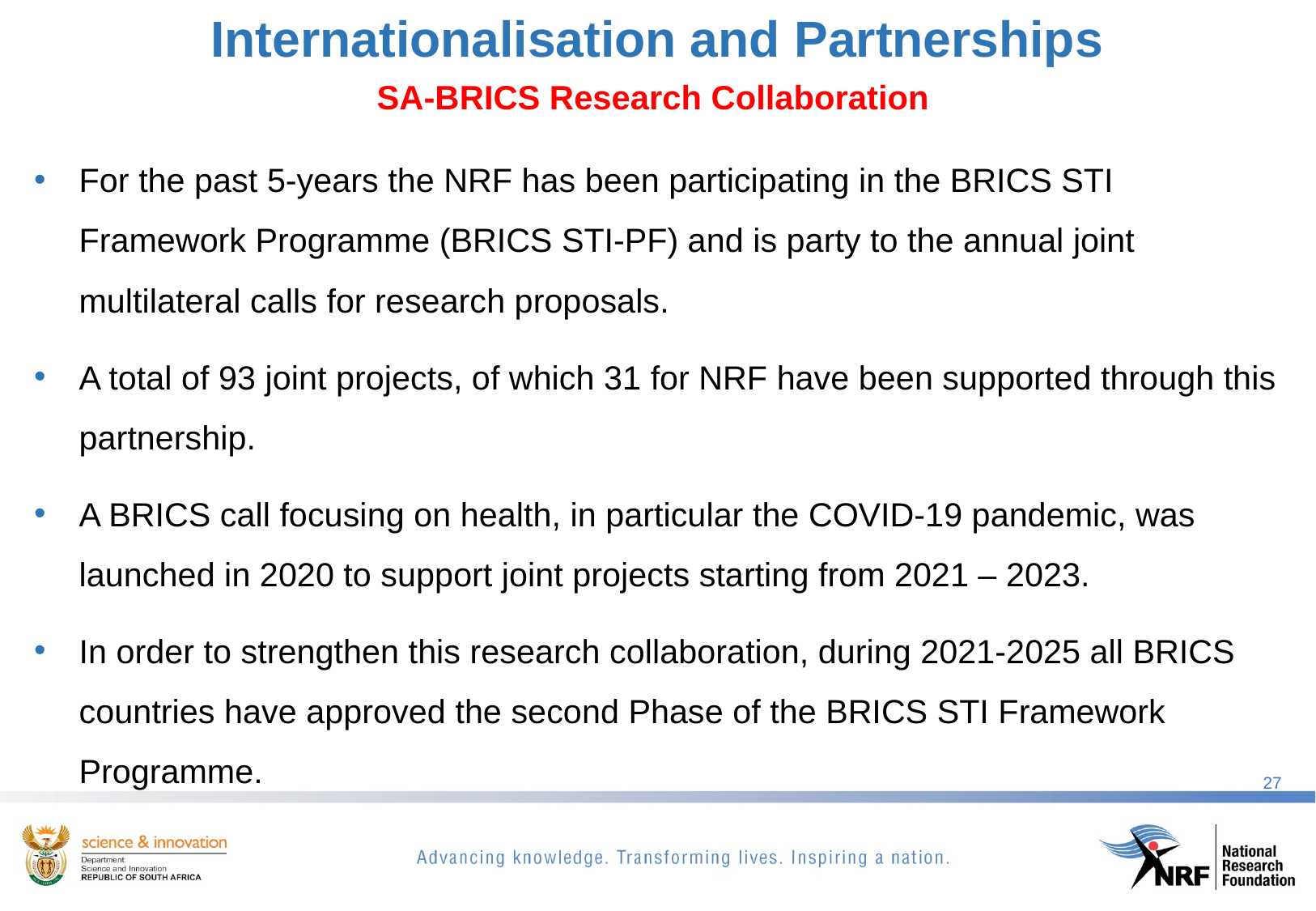

# Internationalisation and Partnerships
SA-BRICS Research Collaboration

For the past 5-years the NRF has been participating in the BRICS STI Framework Programme (BRICS STI-PF) and is party to the annual joint multilateral calls for research proposals.
A total of 93 joint projects, of which 31 for NRF have been supported through this partnership.
A BRICS call focusing on health, in particular the COVID-19 pandemic, was launched in 2020 to support joint projects starting from 2021 – 2023.
In order to strengthen this research collaboration, during 2021-2025 all BRICS countries have approved the second Phase of the BRICS STI Framework Programme.
27